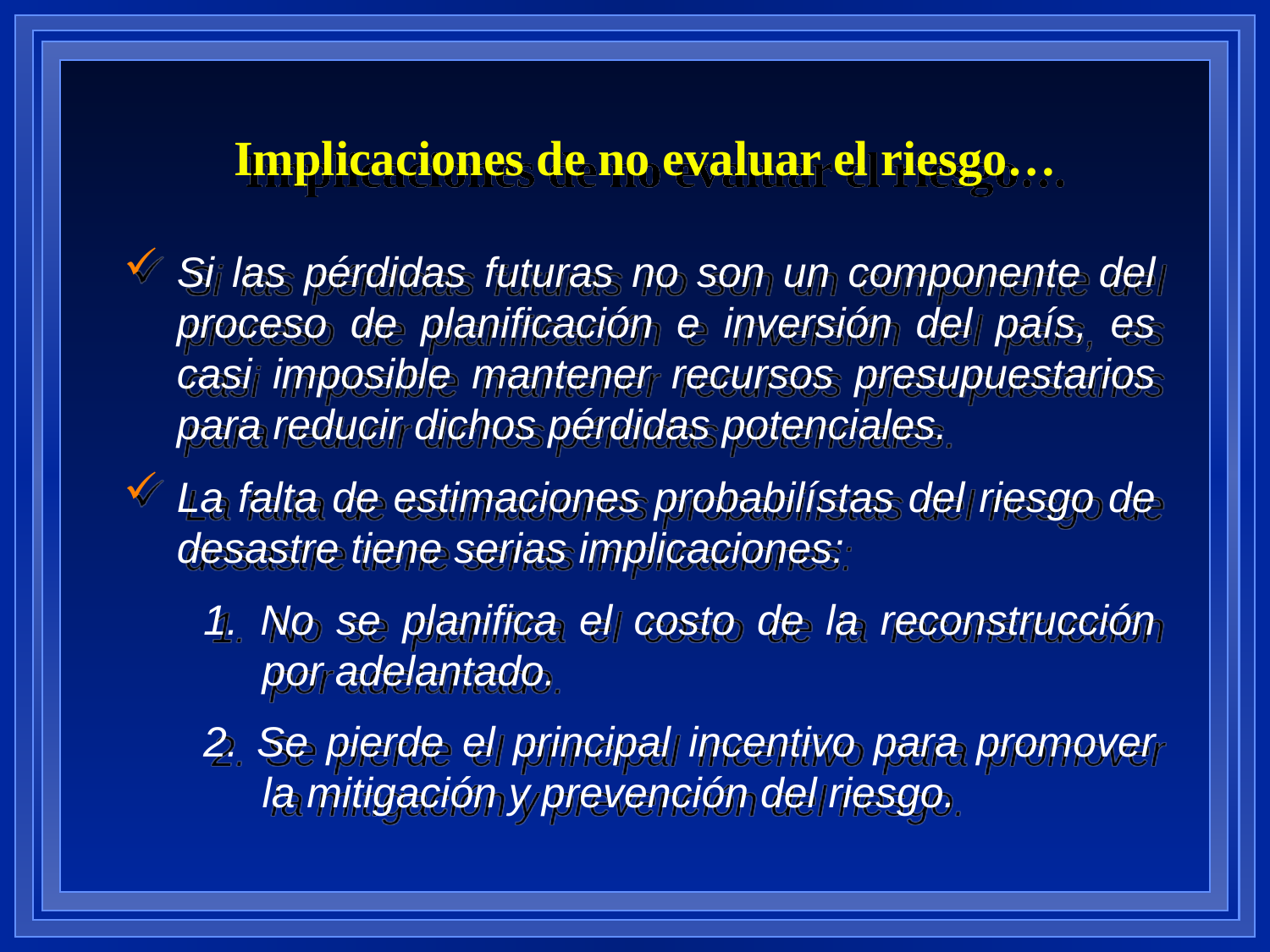

Implicaciones de no evaluar el riesgo…
Si las pérdidas futuras no son un componente del proceso de planificación e inversión del país, es casi imposible mantener recursos presupuestarios para reducir dichos pérdidas potenciales.
La falta de estimaciones probabilístas del riesgo de desastre tiene serias implicaciones:
1. No se planifica el costo de la reconstrucción
     por adelantado.
2. Se pierde el principal incentivo para promover
     la mitigación y prevención del riesgo.